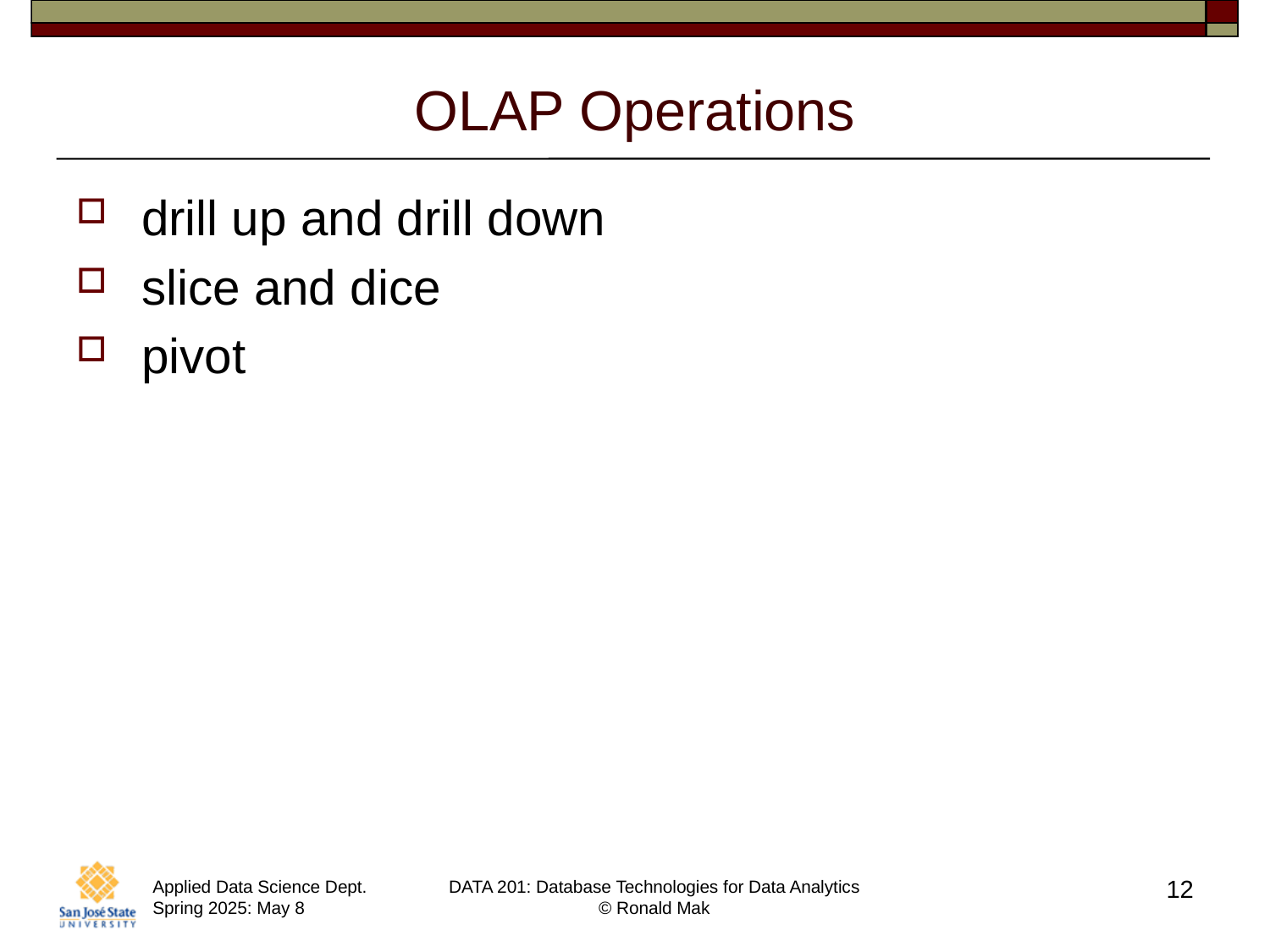

# OLAP Operations
drill up and drill down
slice and dice
pivot
12